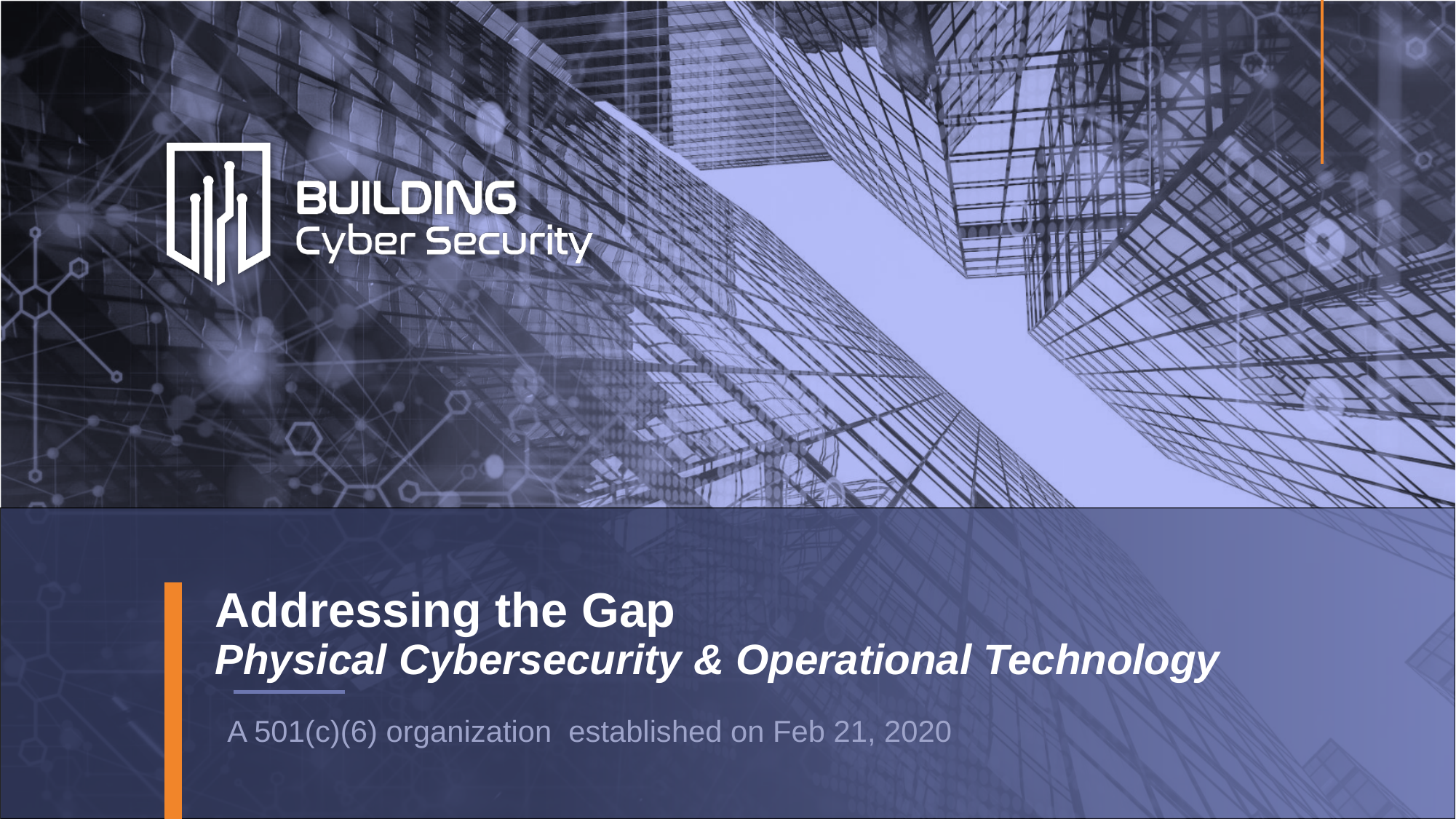

# Addressing the Gap Physical Cybersecurity & Operational Technology
A 501(c)(6) organization  established on Feb 21, 2020